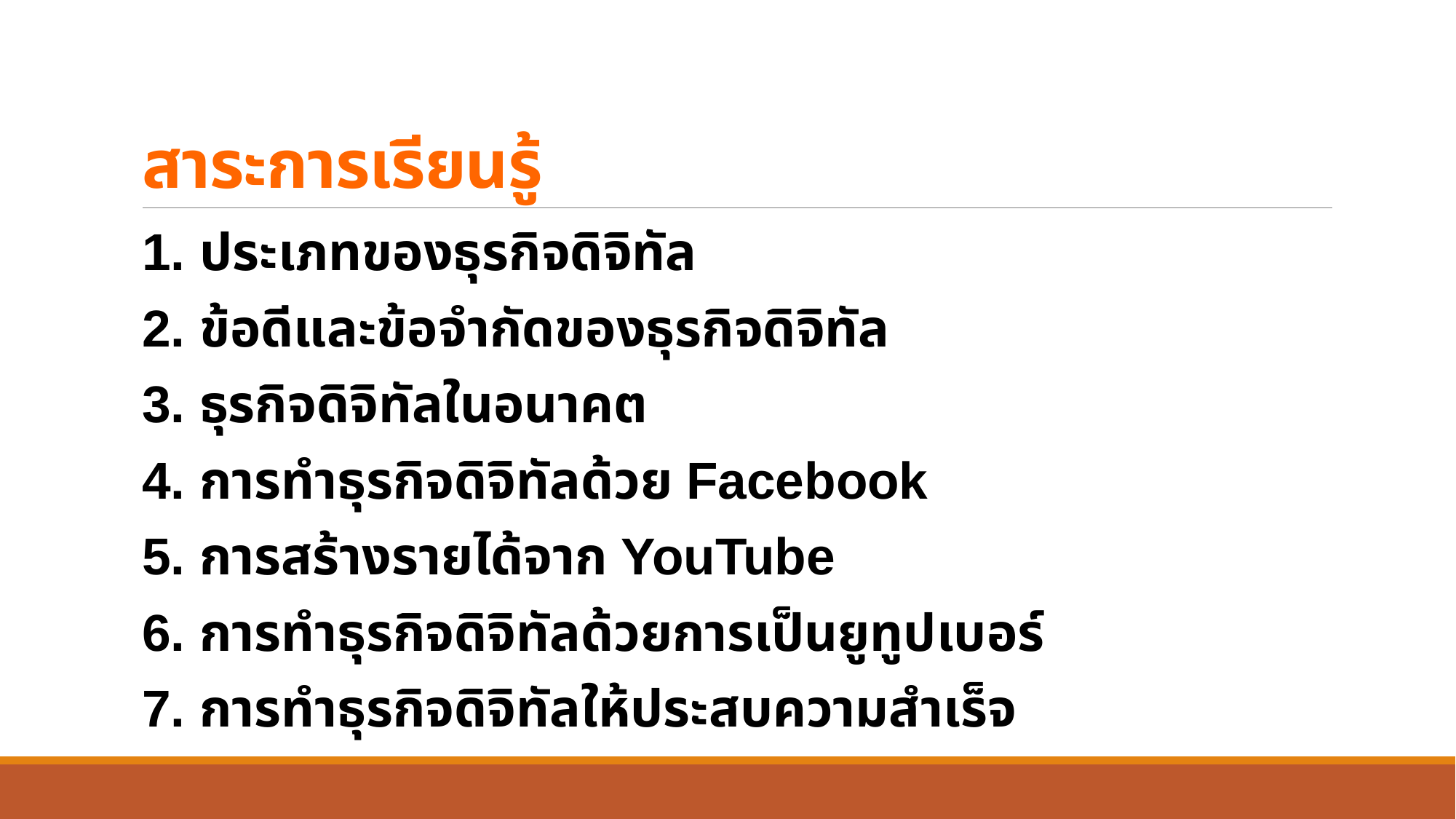

# สาระการเรียนรู้
1. ประเภทของธุรกิจดิจิทัล
2. ข้อดีและข้อจำกัดของธุรกิจดิจิทัล
3. ธุรกิจดิจิทัลในอนาคต
4. การทำธุรกิจดิจิทัลด้วย Facebook
5. การสร้างรายได้จาก YouTube
6. การทำธุรกิจดิจิทัลด้วยการเป็นยูทูปเบอร์
7. การทำธุรกิจดิจิทัลให้ประสบความสำเร็จ